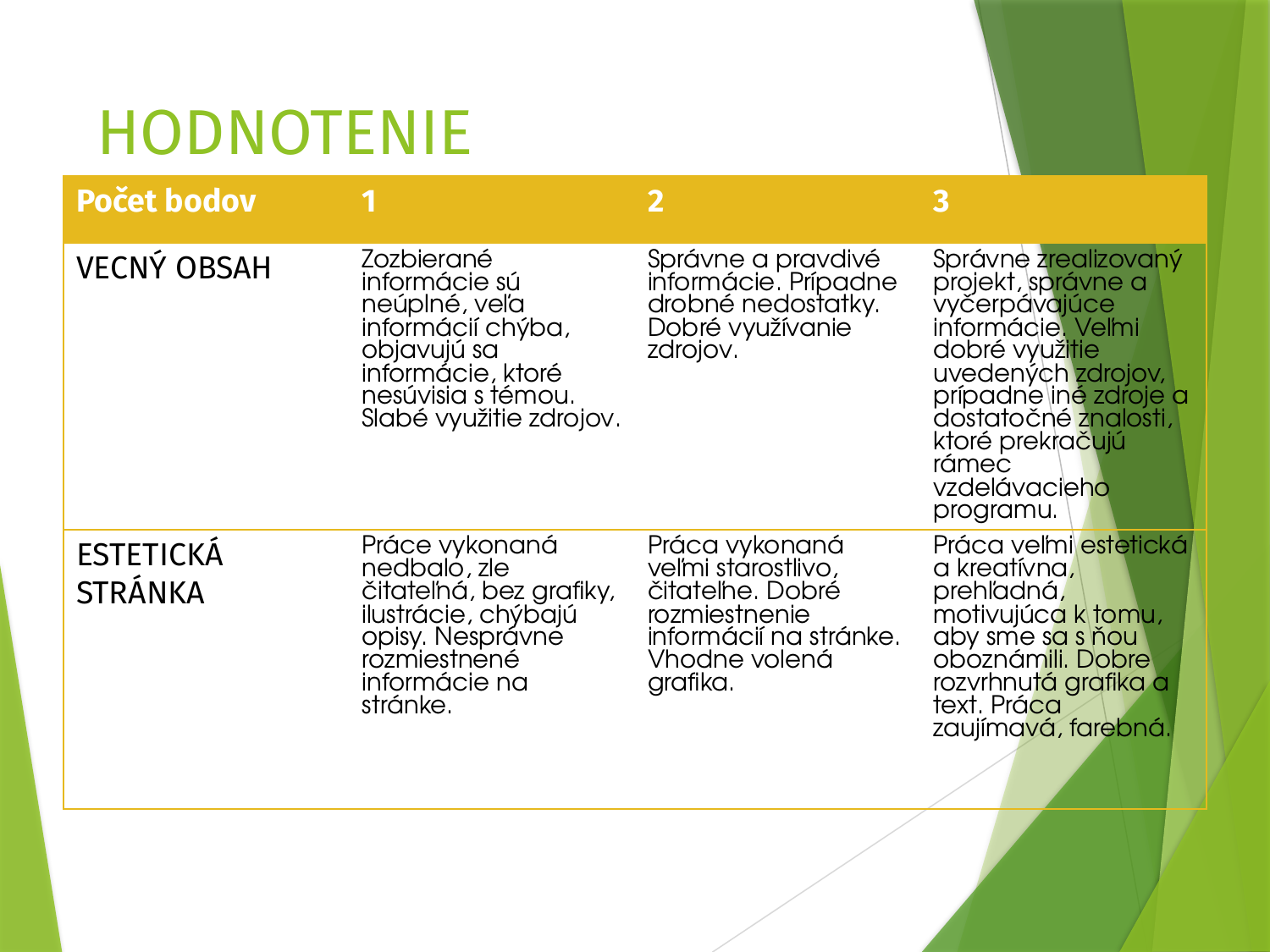

# HODNOTENIE
| Počet bodov | 1 | 2 | 3 |
| --- | --- | --- | --- |
| VECNÝ OBSAH | Zozbierané informácie sú neúplné, veľa informácií chýba, objavujú sa informácie, ktoré nesúvisia s témou. Slabé využitie zdrojov. | Správne a pravdivé informácie. Prípadne drobné nedostatky. Dobré využívanie zdrojov. | Správne zrealizovaný projekt, správne a vyčerpávajúce informácie. Veľmi dobré využitie uvedených zdrojov, prípadne iné zdroje a dostatočné znalosti, ktoré prekračujú rámec vzdelávacieho programu. |
| ESTETICKÁ STRÁNKA | Práce vykonaná nedbalo, zle čitateľná, bez grafiky, ilustrácie, chýbajú opisy. Nesprávne rozmiestnené informácie na stránke. | Práca vykonaná veľmi starostlivo, čitateľne. Dobré rozmiestnenie informácií na stránke. Vhodne volená grafika. | Práca veľmi estetická a kreatívna, prehľadná, motivujúca k tomu, aby sme sa s ňou oboznámili. Dobre rozvrhnutá grafika a text. Práca zaujímavá, farebná. |